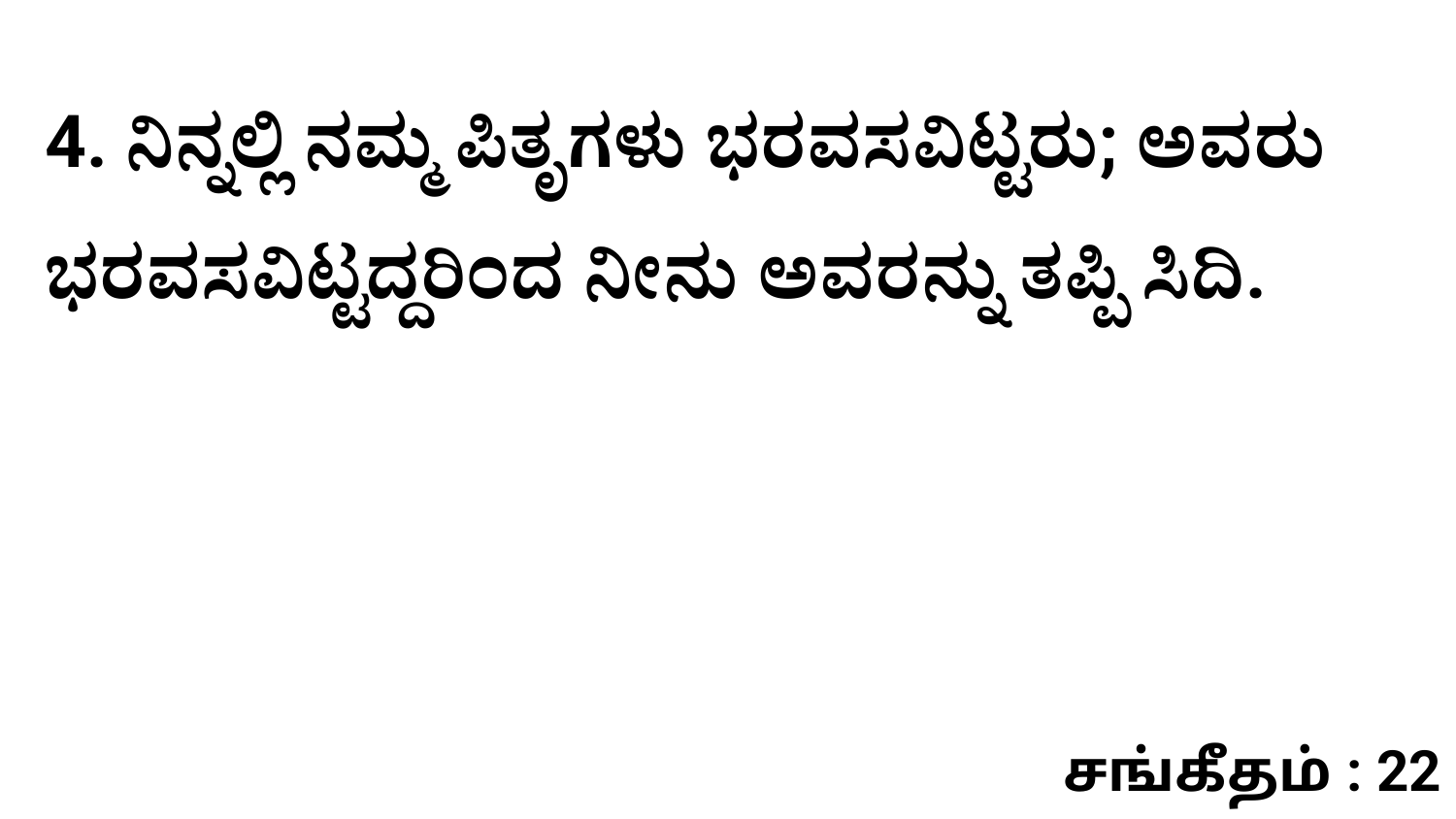

4. ನಿನ್ನಲ್ಲಿ ನಮ್ಮ ಪಿತೃಗಳು ಭರವಸವಿಟ್ಟರು; ಅವರು ಭರವಸವಿಟ್ಟದ್ದರಿಂದ ನೀನು ಅವರನ್ನು ತಪ್ಪಿ ಸಿದಿ.
சங்கீதம் : 22